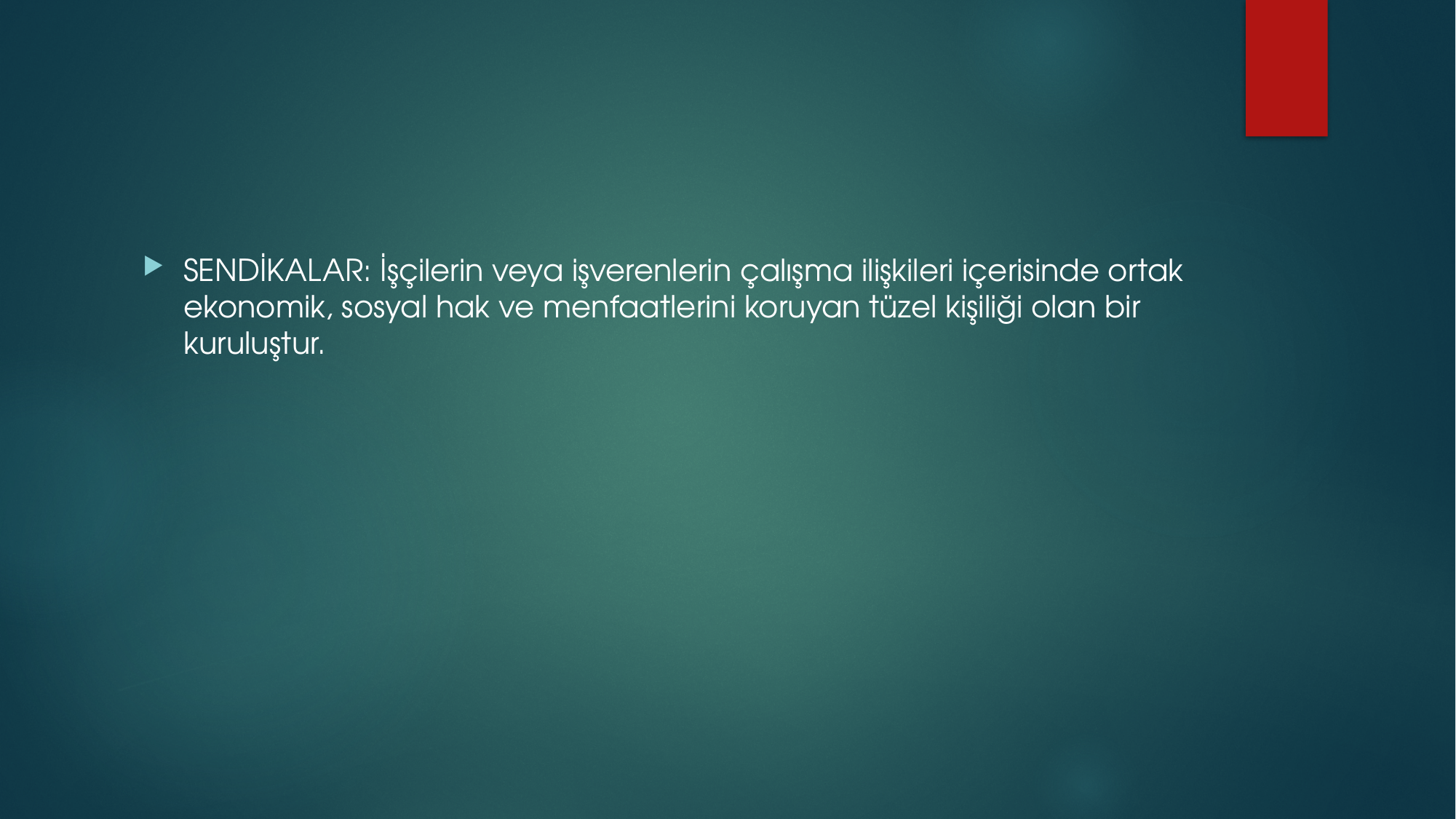

#
SENDİKALAR: İşçilerin veya işverenlerin çalışma ilişkileri içerisinde ortak ekonomik, sosyal hak ve menfaatlerini koruyan tüzel kişiliği olan bir kuruluştur.